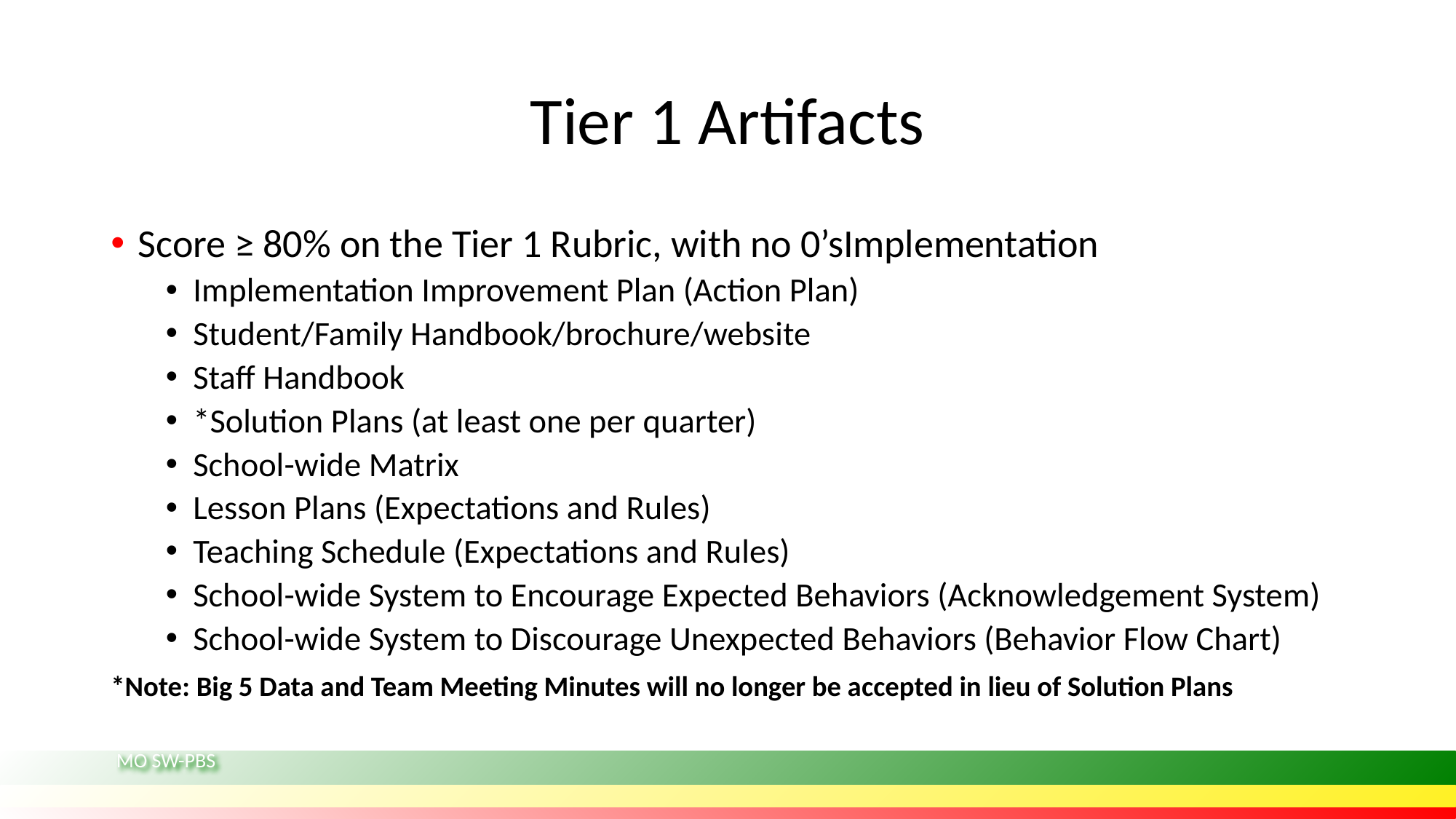

# Tier 1 Artifacts
Score ≥ 80% on the Tier 1 Rubric, with no 0’sImplementation
Implementation Improvement Plan (Action Plan)
Student/Family Handbook/brochure/website
Staff Handbook
*Solution Plans (at least one per quarter)
School-wide Matrix
Lesson Plans (Expectations and Rules)
Teaching Schedule (Expectations and Rules)
School-wide System to Encourage Expected Behaviors (Acknowledgement System)
School-wide System to Discourage Unexpected Behaviors (Behavior Flow Chart)
*Note: Big 5 Data and Team Meeting Minutes will no longer be accepted in lieu of Solution Plans